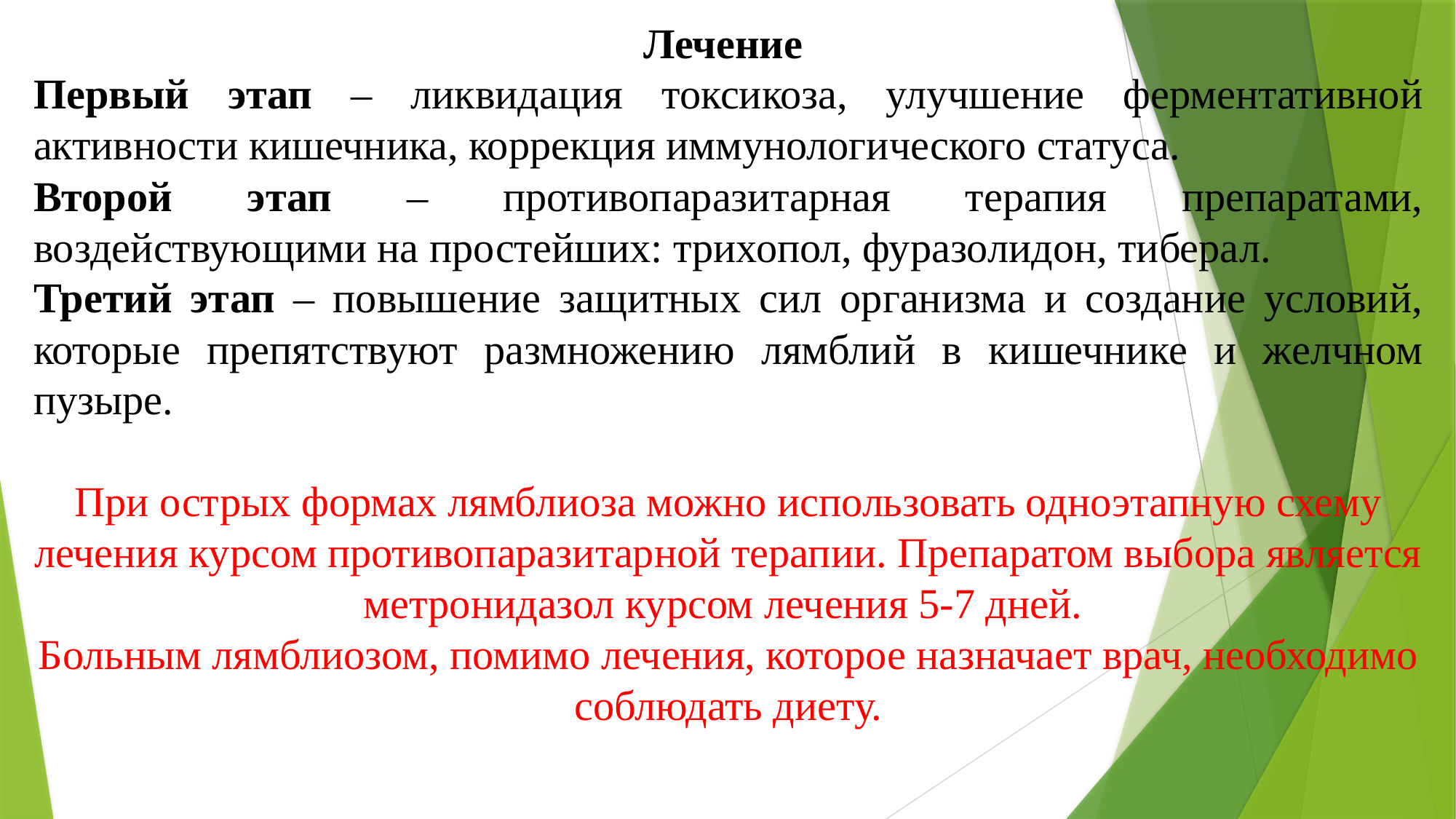

Лечение
Первый этап – ликвидация токсикоза, улучшение ферментативной активности кишечника, коррекция иммунологического статуса.
Второй этап – противопаразитарная терапия препаратами, воздействующими на простейших: трихопол, фуразолидон, тиберал.
Третий этап – повышение защитных сил организма и создание условий, которые препятствуют размножению лямблий в кишечнике и желчном пузыре.

При острых формах лямблиоза можно использовать одноэтапную схему лечения курсом противопаразитарной терапии. Препаратом выбора является метронидазол курсом лечения 5-7 дней.
Больным лямблиозом, помимо лечения, которое назначает врач, необходимо соблюдать диету.